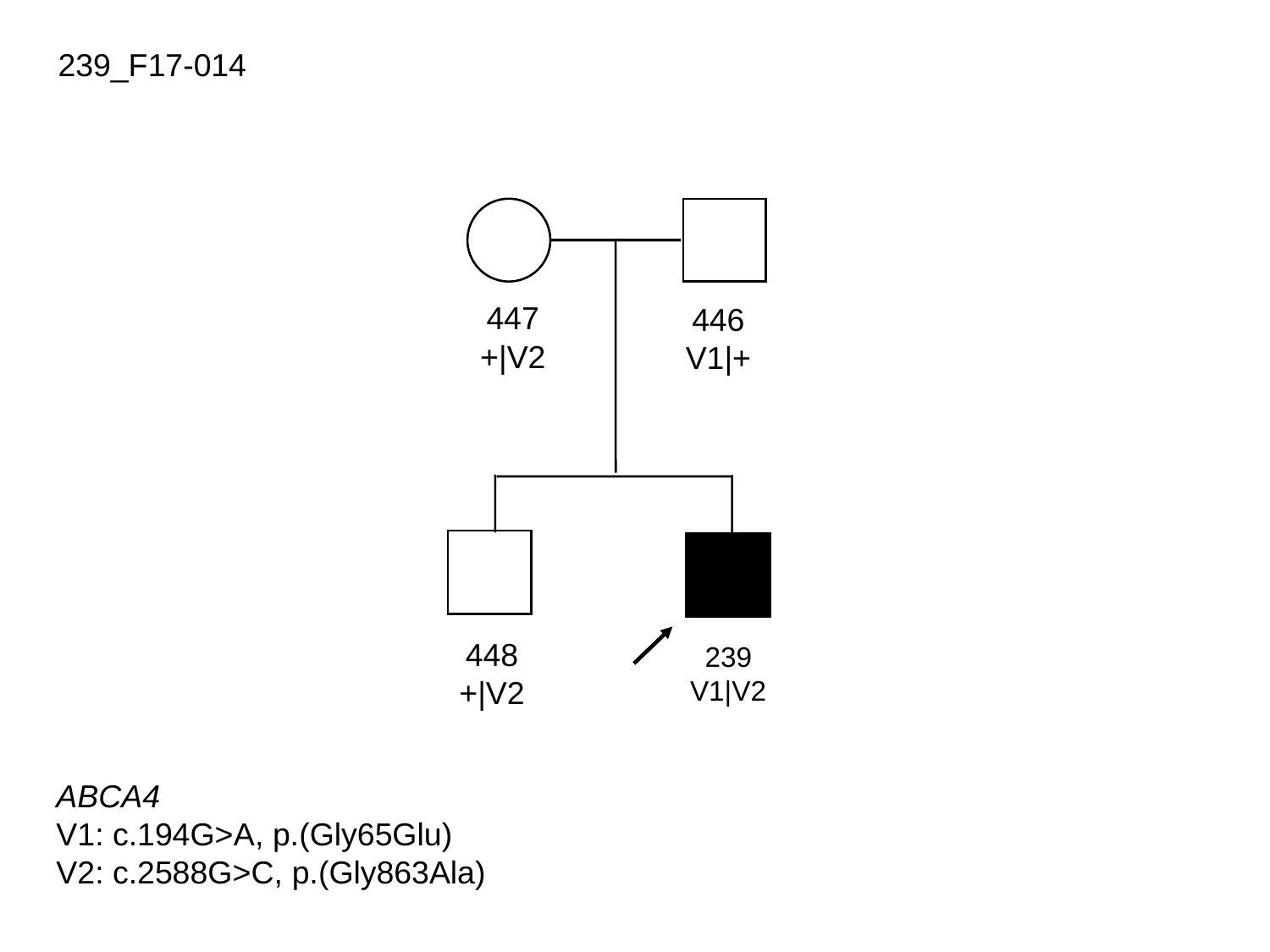

239_F17-014

447
+|V2
446
V1|+

448
+|V2
239
V1|V2
ABCA4
V1: c.194G>A, p.(Gly65Glu)
V2: c.2588G>C, p.(Gly863Ala)